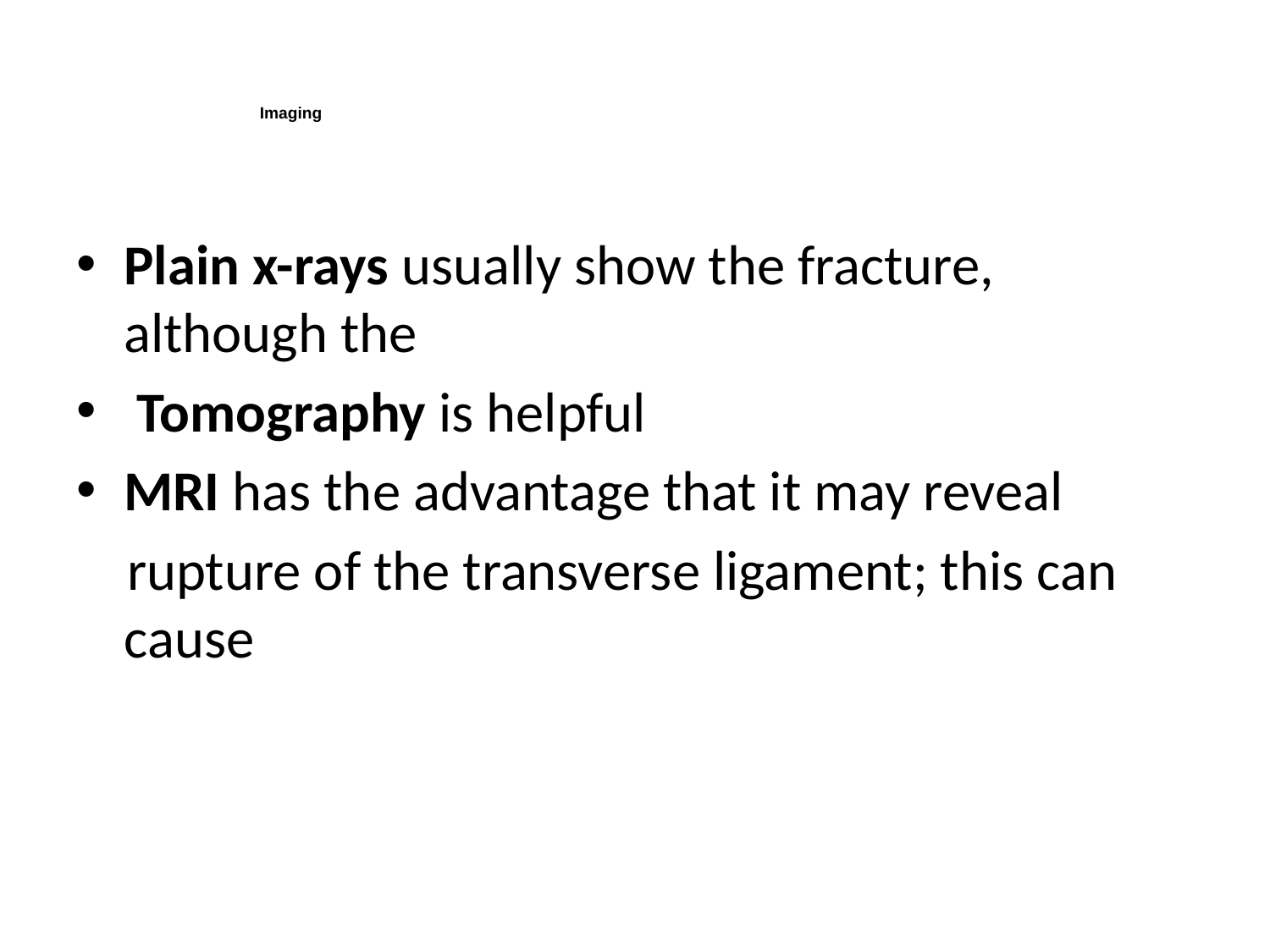

# Imaging
Plain x-rays usually show the fracture, although the
 Tomography is helpful
MRI has the advantage that it may reveal
    rupture of the transverse ligament; this can cause